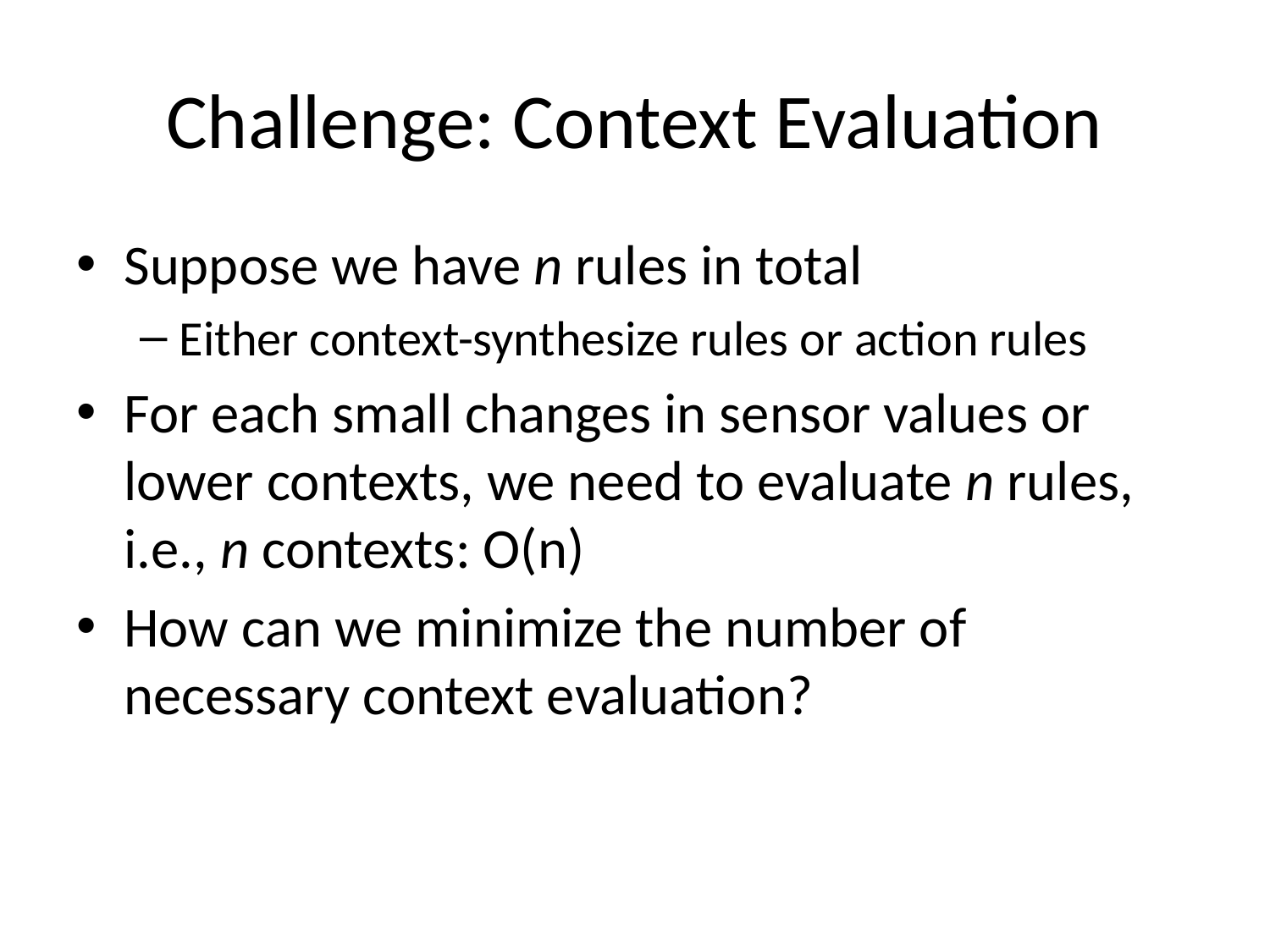

# Challenge: Context Evaluation
Suppose we have n rules in total
Either context-synthesize rules or action rules
For each small changes in sensor values or lower contexts, we need to evaluate n rules, i.e., n contexts: O(n)
How can we minimize the number of necessary context evaluation?